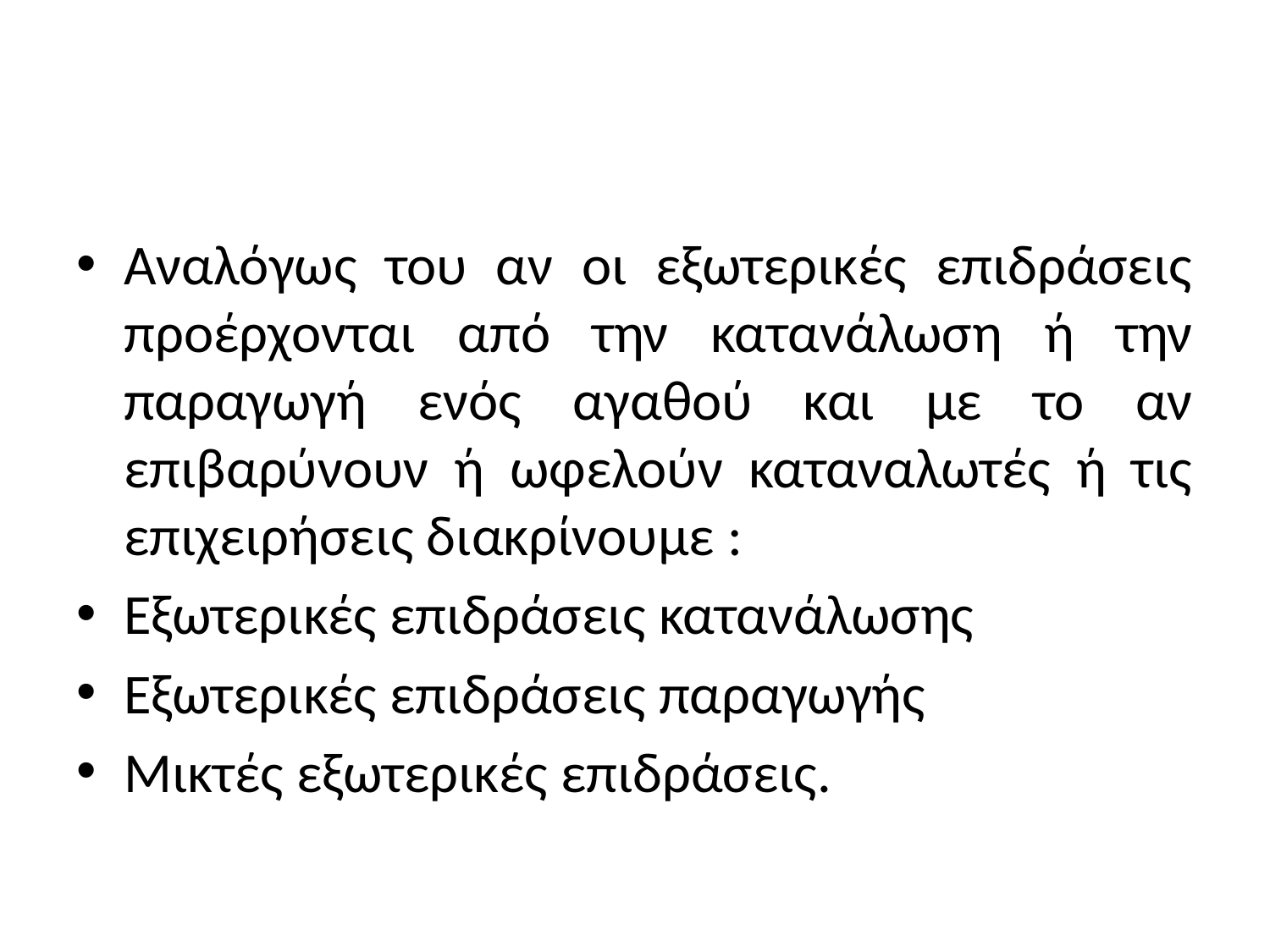

#
Αναλόγως του αν οι εξωτερικές επιδράσεις προέρχονται από την κατανάλωση ή την παραγωγή ενός αγαθού και με το αν επιβαρύνουν ή ωφελούν καταναλωτές ή τις επιχειρήσεις διακρίνουμε :
Εξωτερικές επιδράσεις κατανάλωσης
Εξωτερικές επιδράσεις παραγωγής
Μικτές εξωτερικές επιδράσεις.